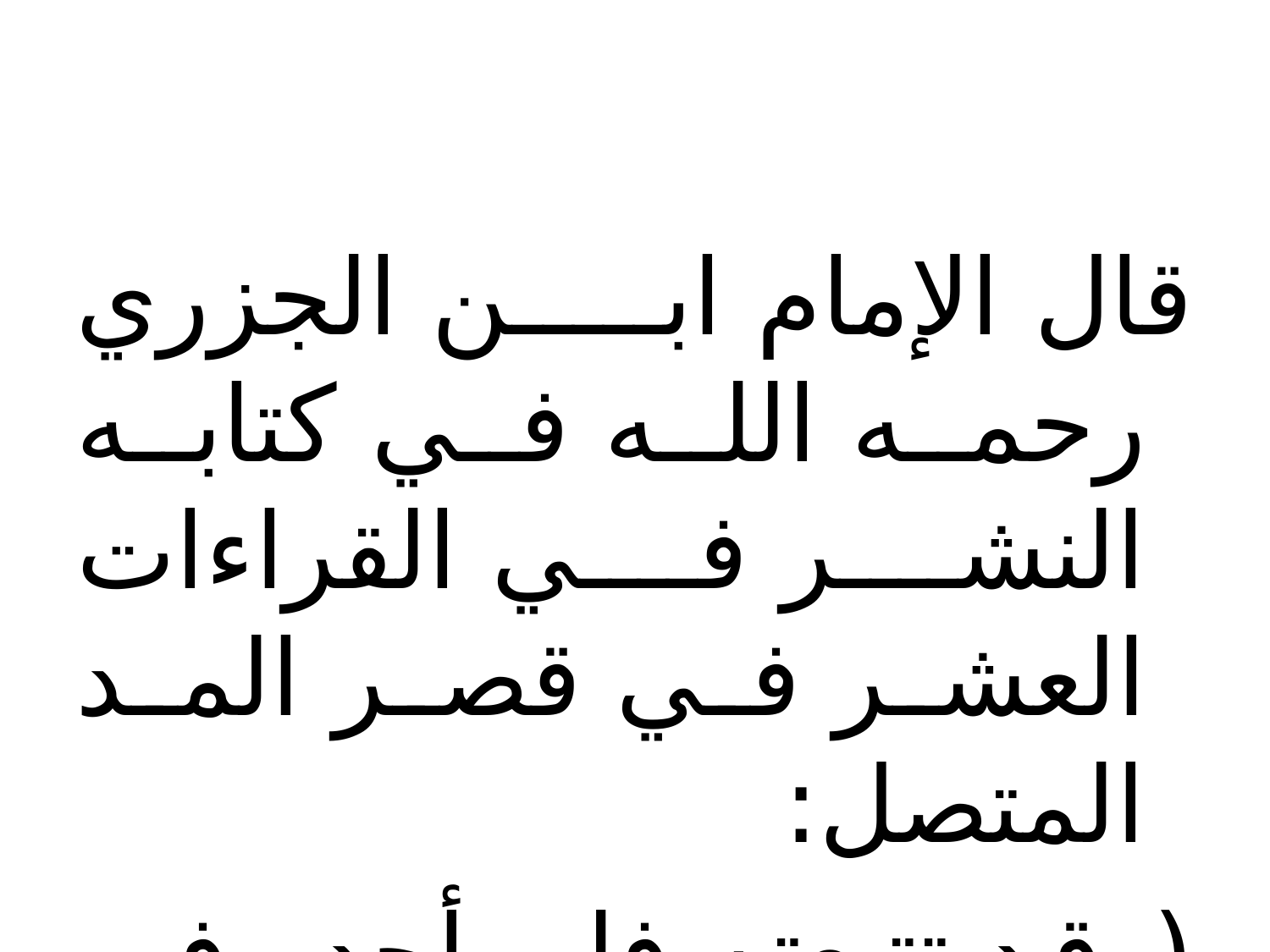

#
قال الإمام ابن الجزري رحمه الله في كتابه النشر في القراءات العشر في قصر المد المتصل:
(وقد تتبعته فلم أجده في قراءة صحيحة ولا شاذة)